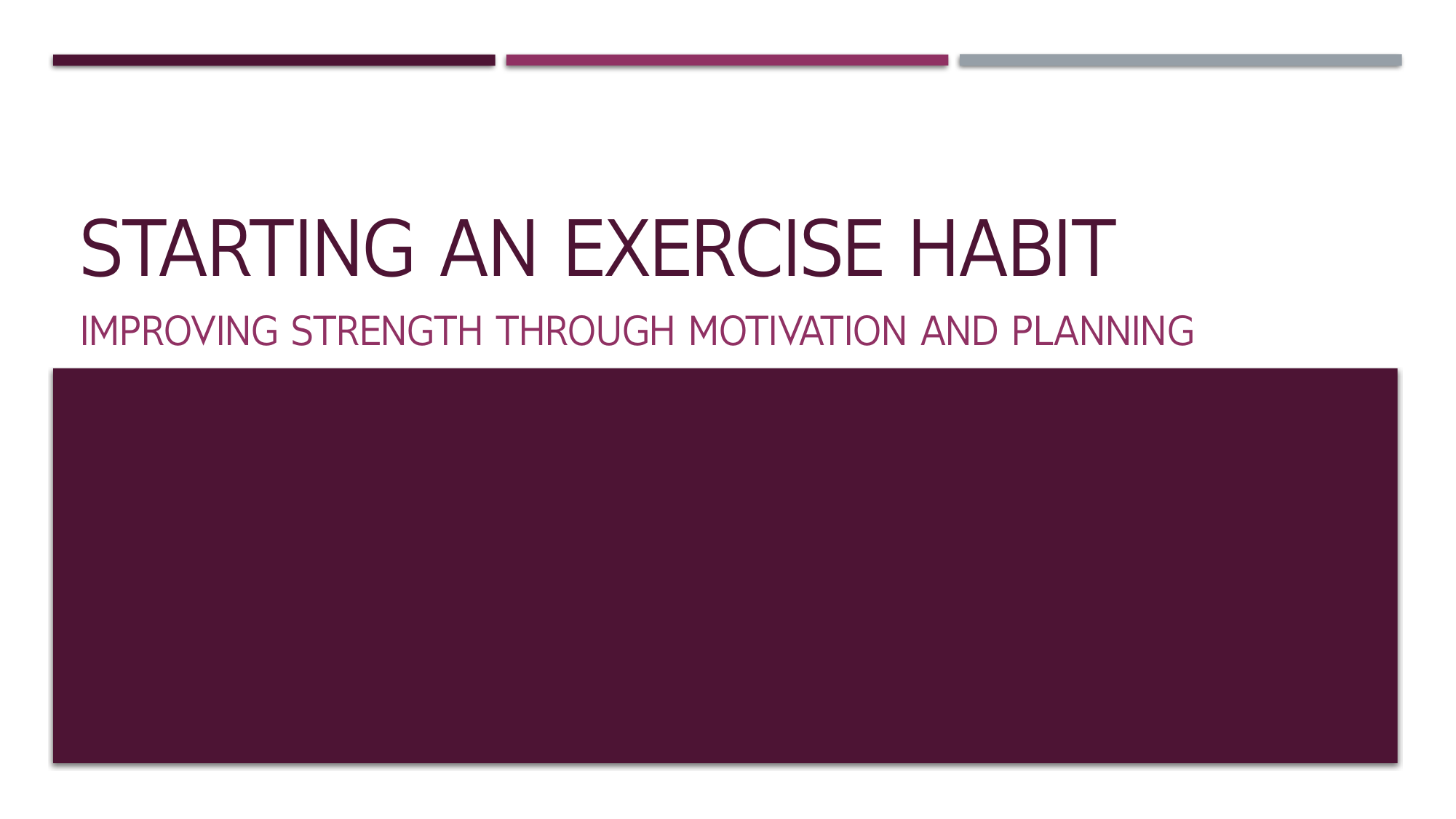

# Starting an Exercise Habit
Improving Strength through Motivation and Planning